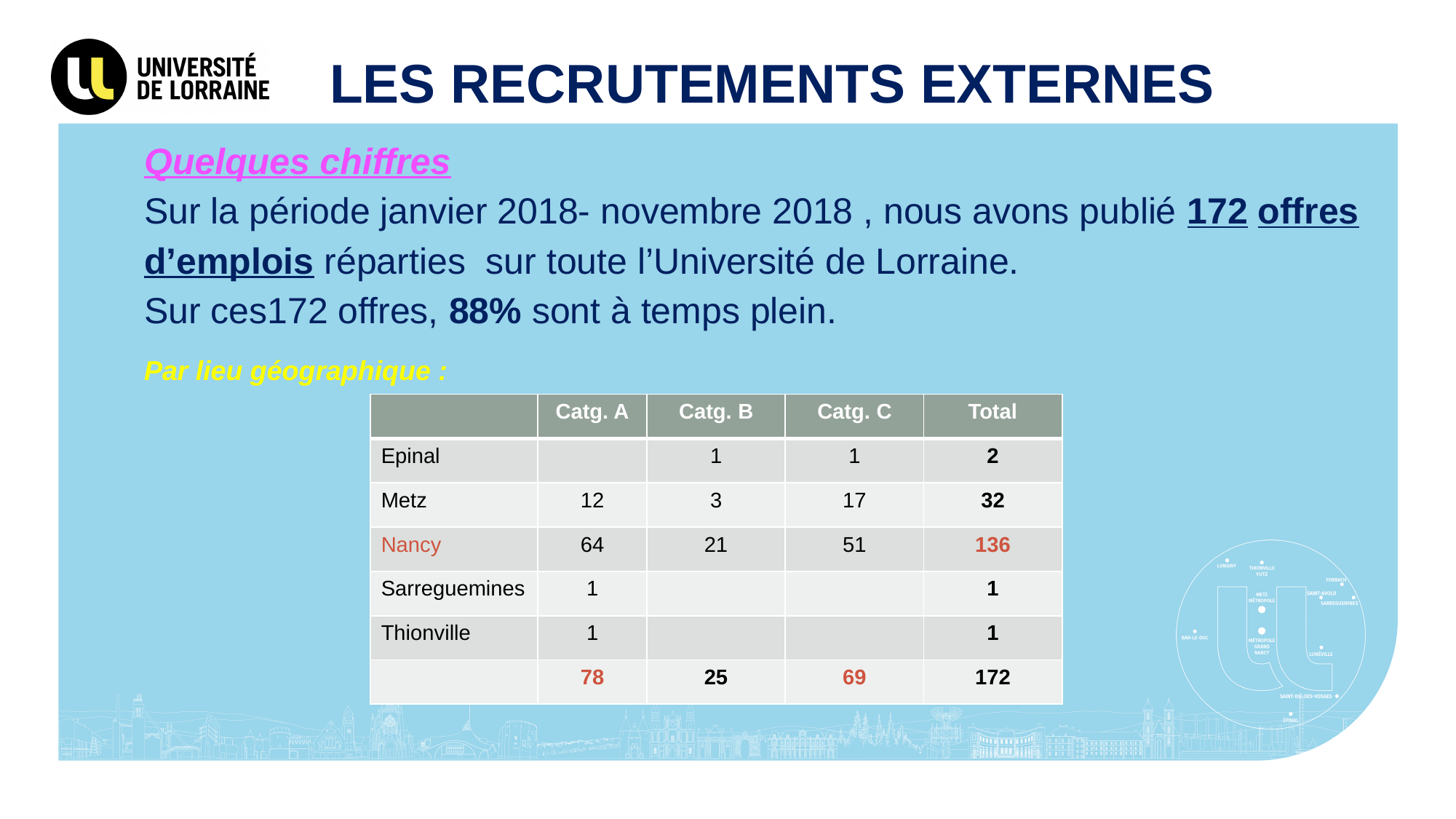

LES RECRUTEMENTS EXTERNES
Quelques chiffres
Sur la période janvier 2018- novembre 2018 , nous avons publié 172 offres
d’emplois réparties  sur toute l’Université de Lorraine.
Sur ces172 offres, 88% sont à temps plein.
Par lieu géographique :
|  | Catg. A | Catg. B | Catg. C | Total |
| --- | --- | --- | --- | --- |
| Epinal |  | 1 | 1 | 2 |
| Metz | 12 | 3 | 17 | 32 |
| Nancy | 64 | 21 | 51 | 136 |
| Sarreguemines | 1 |  |  | 1 |
| Thionville | 1 |  |  | 1 |
|  | 78 | 25 | 69 | 172 |